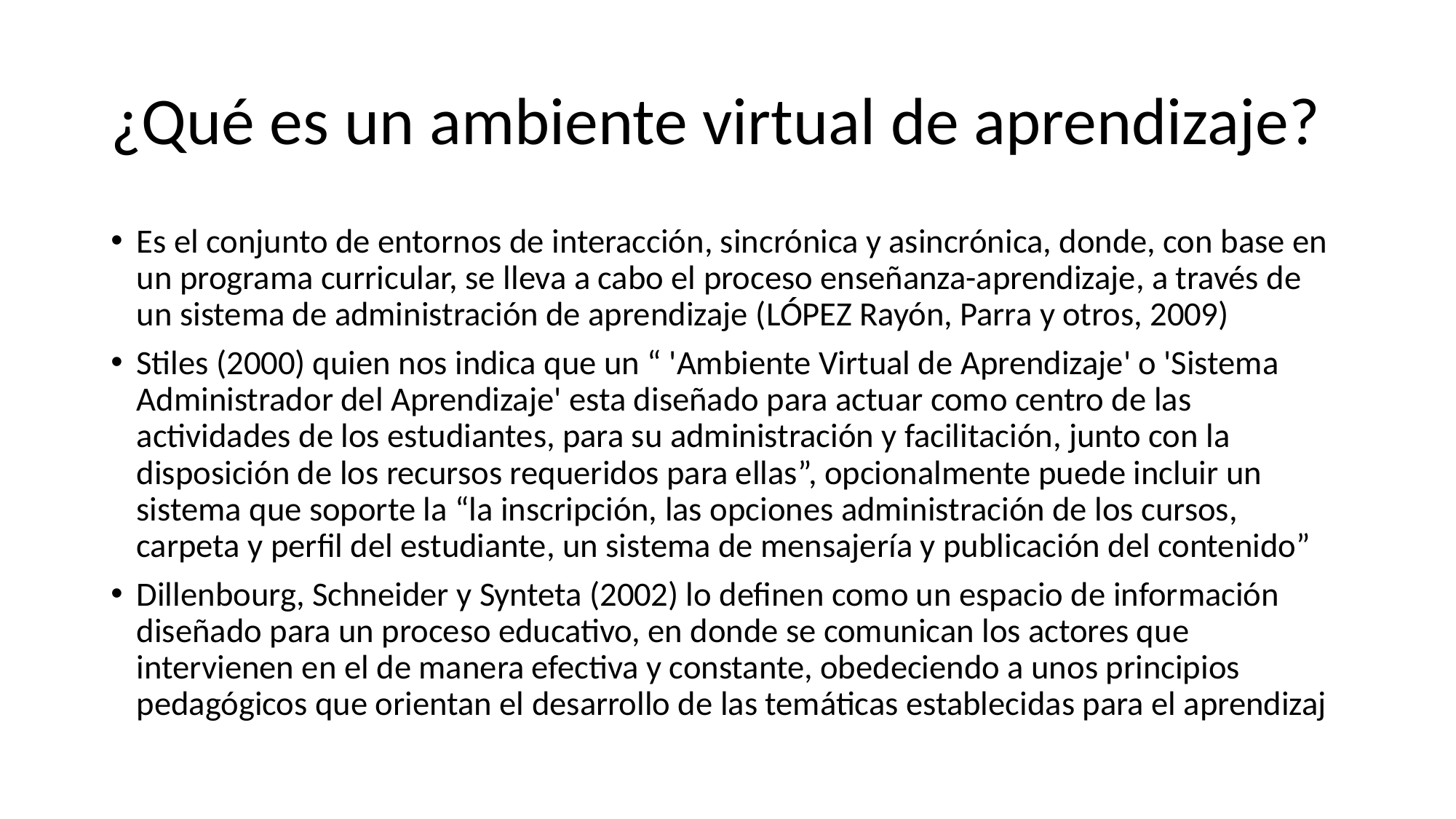

# ¿Qué es un ambiente virtual de aprendizaje?
Es el conjunto de entornos de interacción, sincrónica y asincrónica, donde, con base en un programa curricular, se lleva a cabo el proceso enseñanza-aprendizaje, a través de un sistema de administración de aprendizaje (LÓPEZ Rayón, Parra y otros, 2009)
Stiles (2000) quien nos indica que un “ 'Ambiente Virtual de Aprendizaje' o 'Sistema Administrador del Aprendizaje' esta diseñado para actuar como centro de las actividades de los estudiantes, para su administración y facilitación, junto con la disposición de los recursos requeridos para ellas”, opcionalmente puede incluir un sistema que soporte la “la inscripción, las opciones administración de los cursos, carpeta y perfil del estudiante, un sistema de mensajería y publicación del contenido”
Dillenbourg, Schneider y Synteta (2002) lo definen como un espacio de información diseñado para un proceso educativo, en donde se comunican los actores que intervienen en el de manera efectiva y constante, obedeciendo a unos principios pedagógicos que orientan el desarrollo de las temáticas establecidas para el aprendizaj